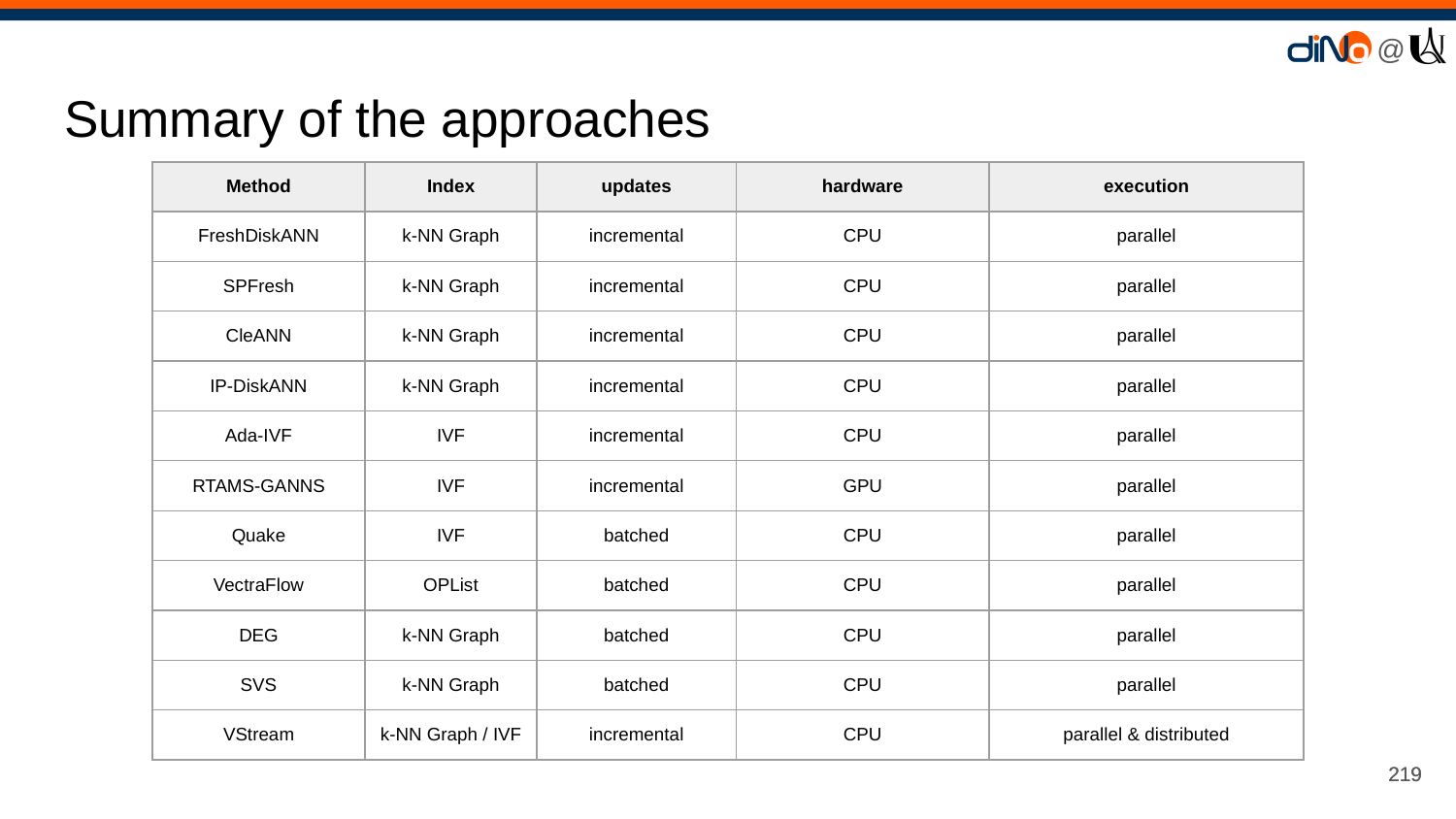

# Summary of the approaches
| Method | Index | updates | hardware | execution |
| --- | --- | --- | --- | --- |
| FreshDiskANN | k-NN Graph | incremental | CPU | parallel |
| SPFresh | k-NN Graph | incremental | CPU | parallel |
| CleANN | k-NN Graph | incremental | CPU | parallel |
| IP-DiskANN | k-NN Graph | incremental | CPU | parallel |
| Ada-IVF | IVF | incremental | CPU | parallel |
| RTAMS-GANNS | IVF | incremental | GPU | parallel |
| Quake | IVF | batched | CPU | parallel |
| VectraFlow | OPList | batched | CPU | parallel |
| DEG | k-NN Graph | batched | CPU | parallel |
| SVS | k-NN Graph | batched | CPU | parallel |
| VStream | k-NN Graph / IVF | incremental | CPU | parallel & distributed |
219
219